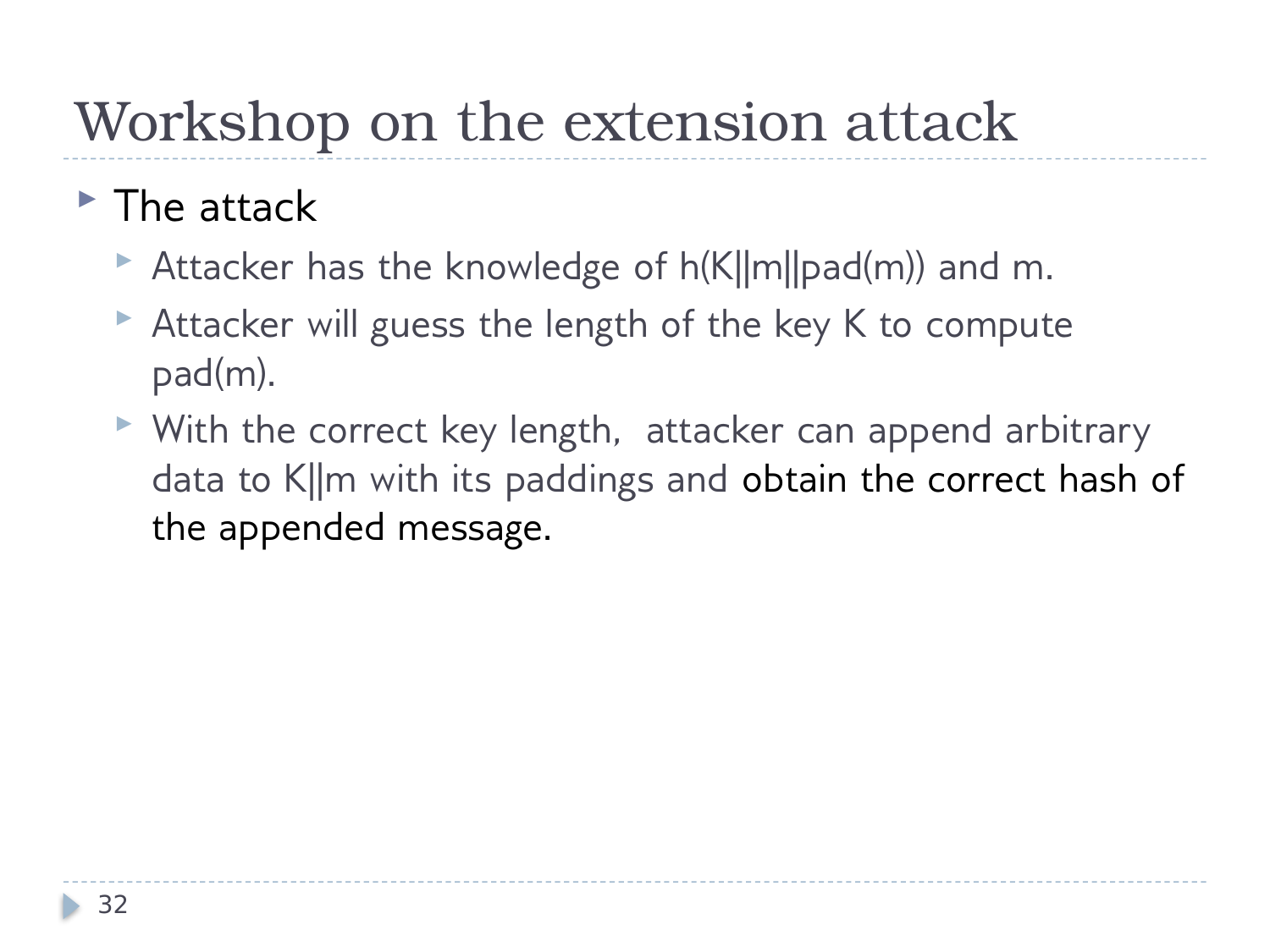

# Workshop on the extension attack
The attack
Attacker has the knowledge of h(K||m||pad(m)) and m.
Attacker will guess the length of the key K to compute pad(m).
With the correct key length,  attacker can append arbitrary data to K||m with its paddings and obtain the correct hash of the appended message.

32